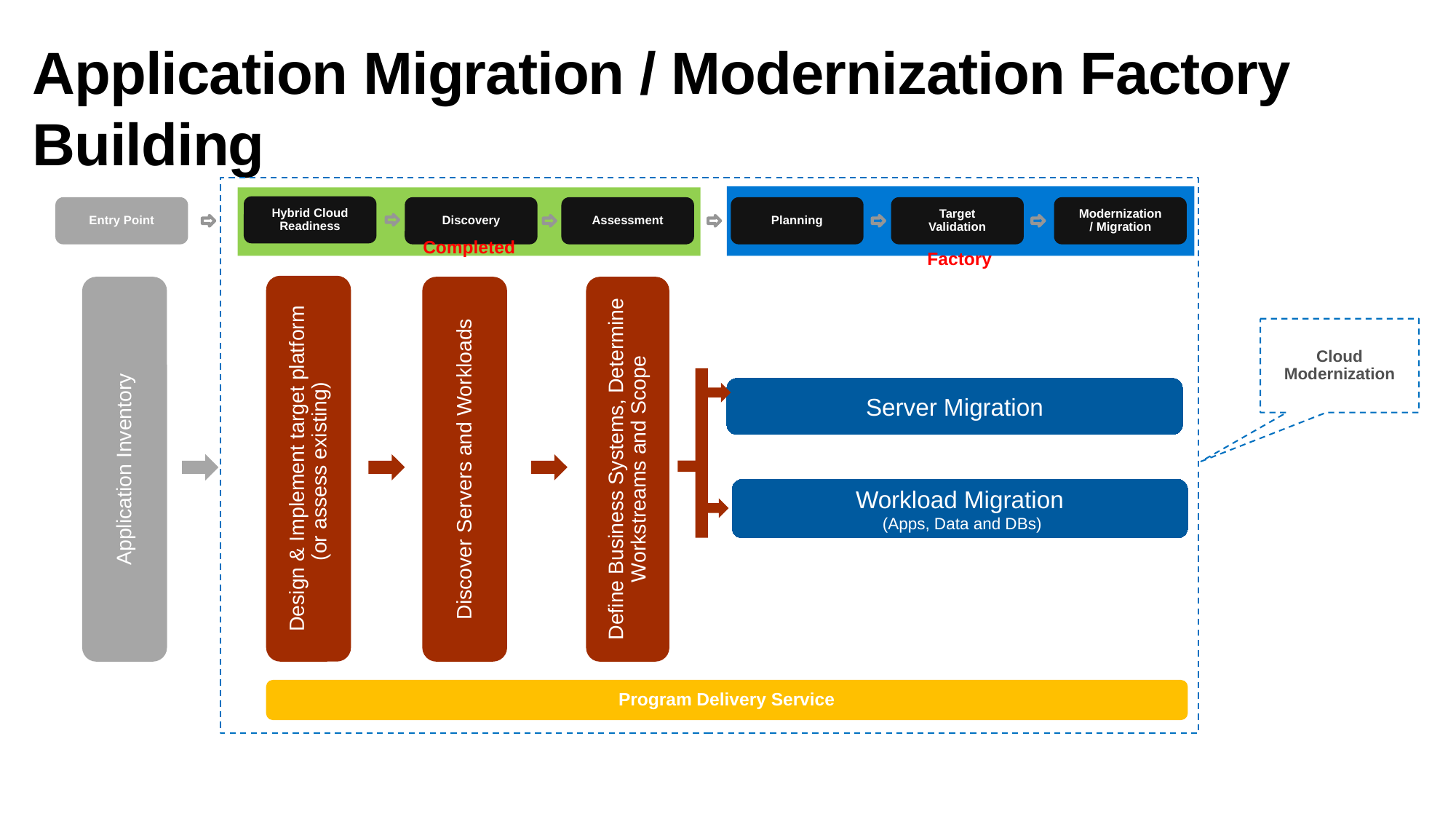

# Application Migration / Modernization Factory Building

Hybrid Cloud Readiness
Entry Point
Discovery
Assessment
Planning
Target Validation
Modernization / Migration

Completed
Factory
Design & Implement target platform (or assess existing)
Discover Servers and Workloads
Define Business Systems, Determine Workstreams and Scope
Application Inventory
Cloud Modernization

Server Migration

Workload Migration
 (Apps, Data and DBs)

Program Delivery Service